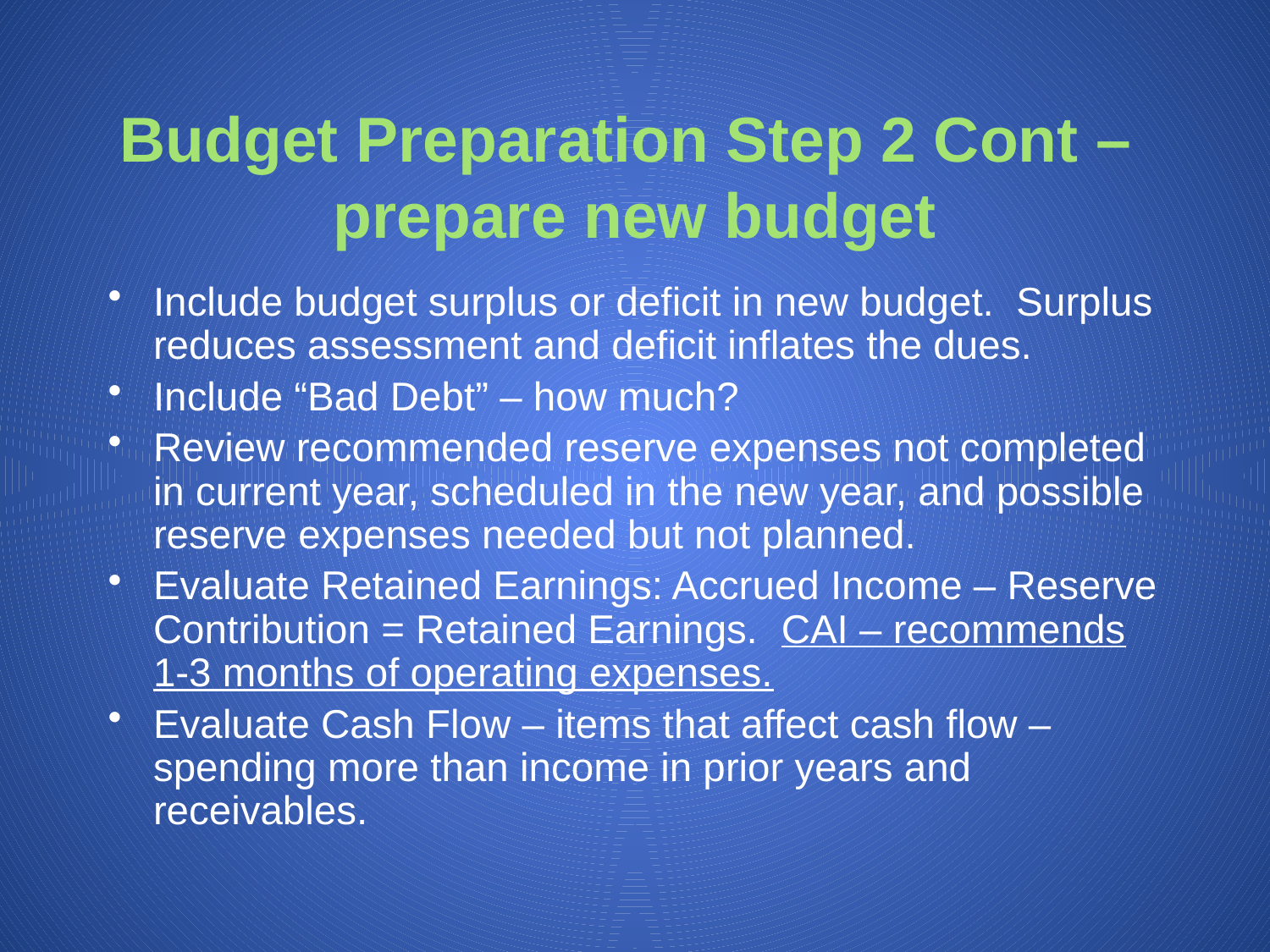

# Budget Preparation Step 2 Cont – prepare new budget
Include budget surplus or deficit in new budget.  Surplus reduces assessment and deficit inflates the dues.
Include “Bad Debt” – how much?
Review recommended reserve expenses not completed in current year, scheduled in the new year, and possible reserve expenses needed but not planned.
Evaluate Retained Earnings: Accrued Income – Reserve Contribution = Retained Earnings.  CAI – recommends 1-3 months of operating expenses.
Evaluate Cash Flow – items that affect cash flow – spending more than income in prior years and receivables.